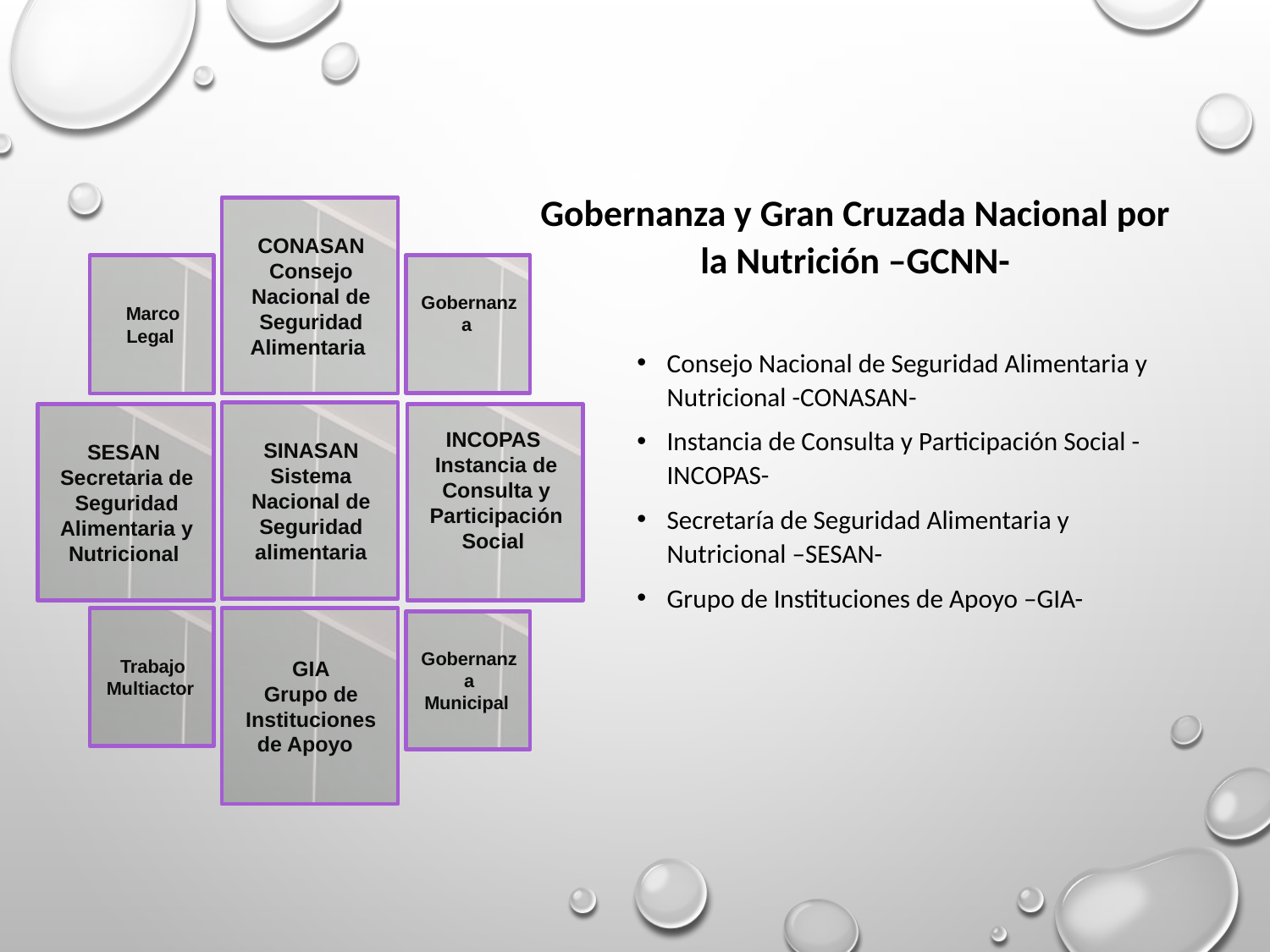

Gobernanza y Gran Cruzada Nacional por la Nutrición –GCNN-
CONASAN
Consejo Nacional de Seguridad Alimentaria
Gobernanza

Marco Legal
SINASAN
Sistema Nacional de Seguridad alimentaria
SESAN
Secretaria de Seguridad Alimentaria y Nutricional
INCOPAS
Instancia de Consulta y Participación Social

Trabajo Multiactor
GIA
Grupo de Instituciones de Apoyo
Gobernanza Municipal
Consejo Nacional de Seguridad Alimentaria y Nutricional -CONASAN-
Instancia de Consulta y Participación Social -INCOPAS-
Secretaría de Seguridad Alimentaria y Nutricional –SESAN-
Grupo de Instituciones de Apoyo –GIA-